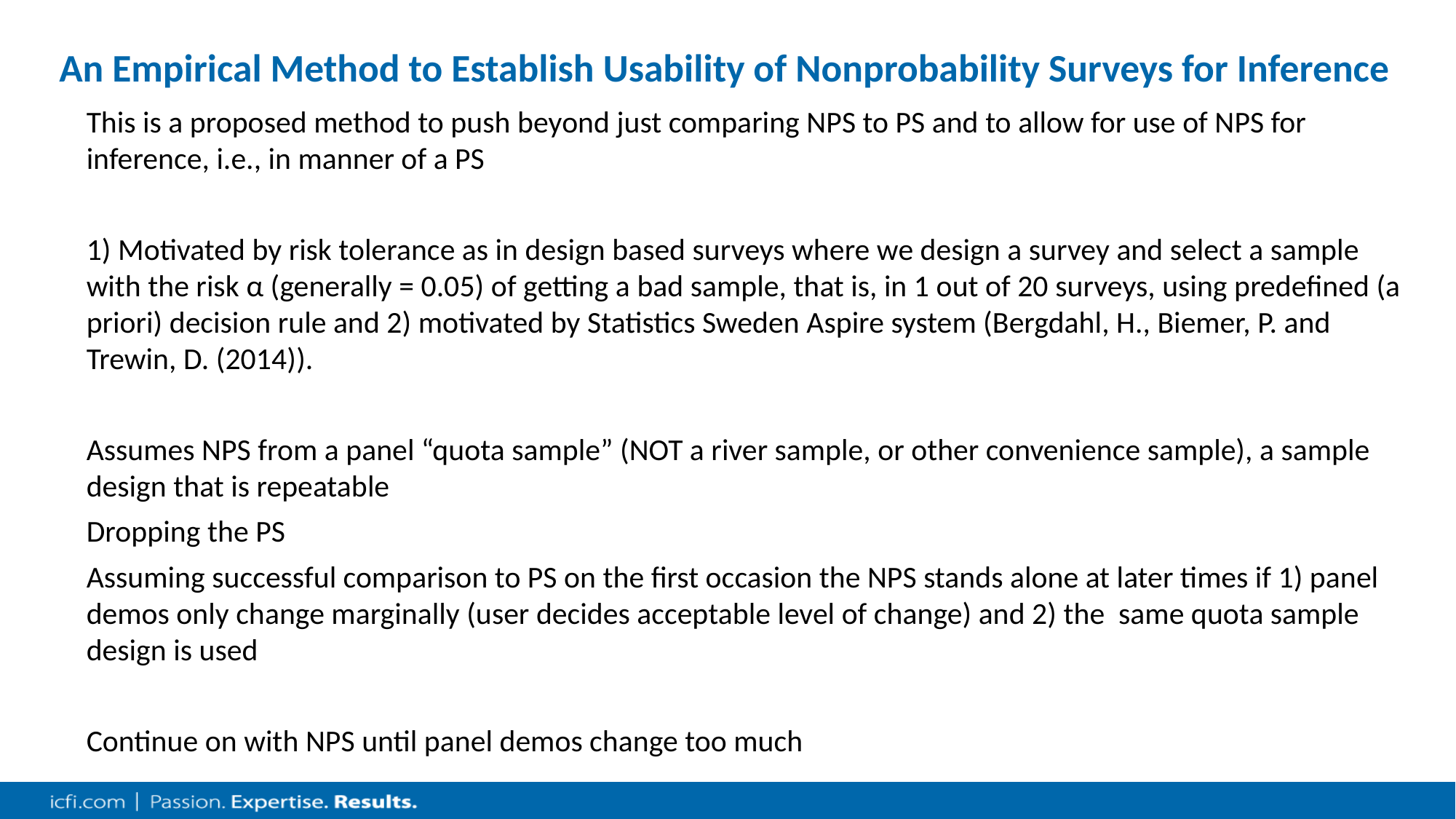

# An Empirical Method to Establish Usability of Nonprobability Surveys for Inference
This is a proposed method to push beyond just comparing NPS to PS and to allow for use of NPS for inference, i.e., in manner of a PS

1) Motivated by risk tolerance as in design based surveys where we design a survey and select a sample with the risk α (generally = 0.05) of getting a bad sample, that is, in 1 out of 20 surveys, using predefined (a priori) decision rule and 2) motivated by Statistics Sweden Aspire system (Bergdahl, H., Biemer, P. and Trewin, D. (2014)).

Assumes NPS from a panel “quota sample” (NOT a river sample, or other convenience sample), a sample design that is repeatable
Dropping the PS
Assuming successful comparison to PS on the first occasion the NPS stands alone at later times if 1) panel demos only change marginally (user decides acceptable level of change) and 2) the  same quota sample design is used

Continue on with NPS until panel demos change too much